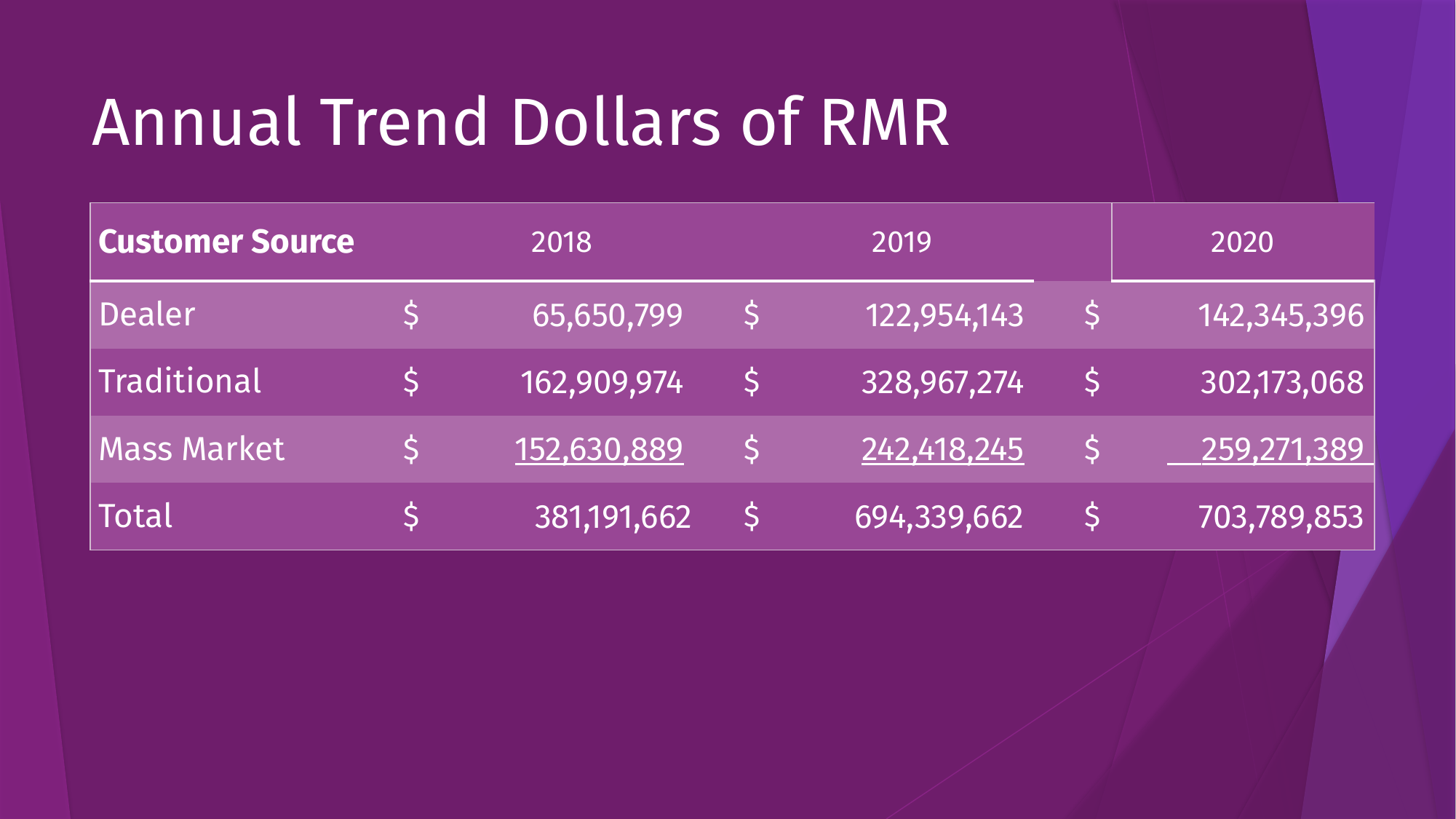

# Annual Trend Dollars of RMR
| Customer Source |  | 2018 |  | 2019 |  | 2020 |
| --- | --- | --- | --- | --- | --- | --- |
| Dealer | $ | 65,650,799 | $ | 122,954,143 | $ | 142,345,396 |
| Traditional | $ | 162,909,974 | $ | 328,967,274 | $ | 302,173,068 |
| Mass Market | $ | 152,630,889 | $ | 242,418,245 | $ | 259,271,389 |
| Total | $ | 381,191,662 | $ | 694,339,662 | $ | 703,789,853 |